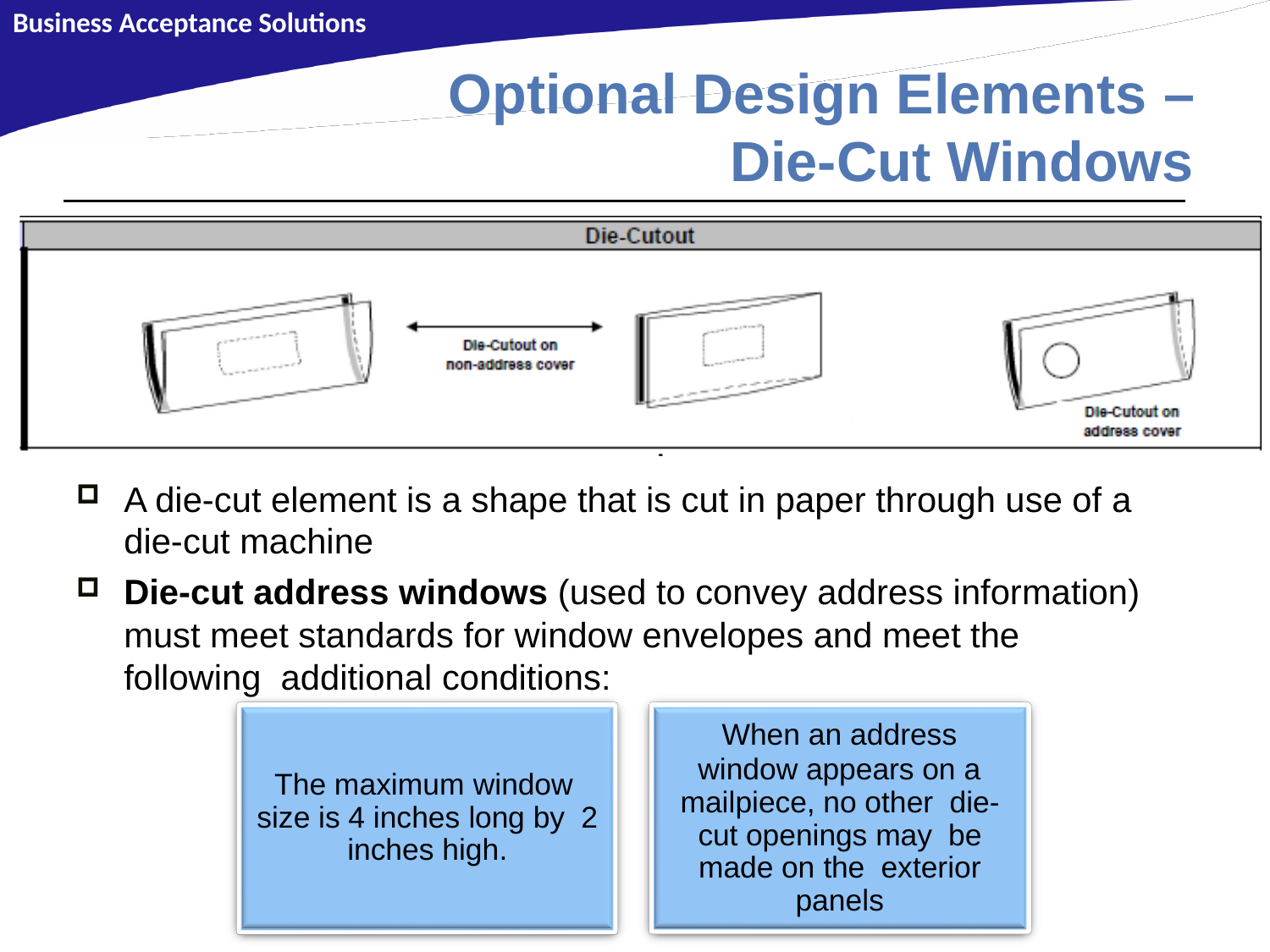

Business Acceptance Solutions
# Optional Design Elements –
Die-Cut Windows

A die-cut element is a shape that is cut in paper through use of a
die-cut machine
Die-cut address windows (used to convey address information)  must meet standards for window envelopes and meet the following  additional conditions:
When an address
window appears on a

The maximum window  size is 4 inches long by  2 inches high.
mailpiece, no other  die-cut openings may  be made on the  exterior panels